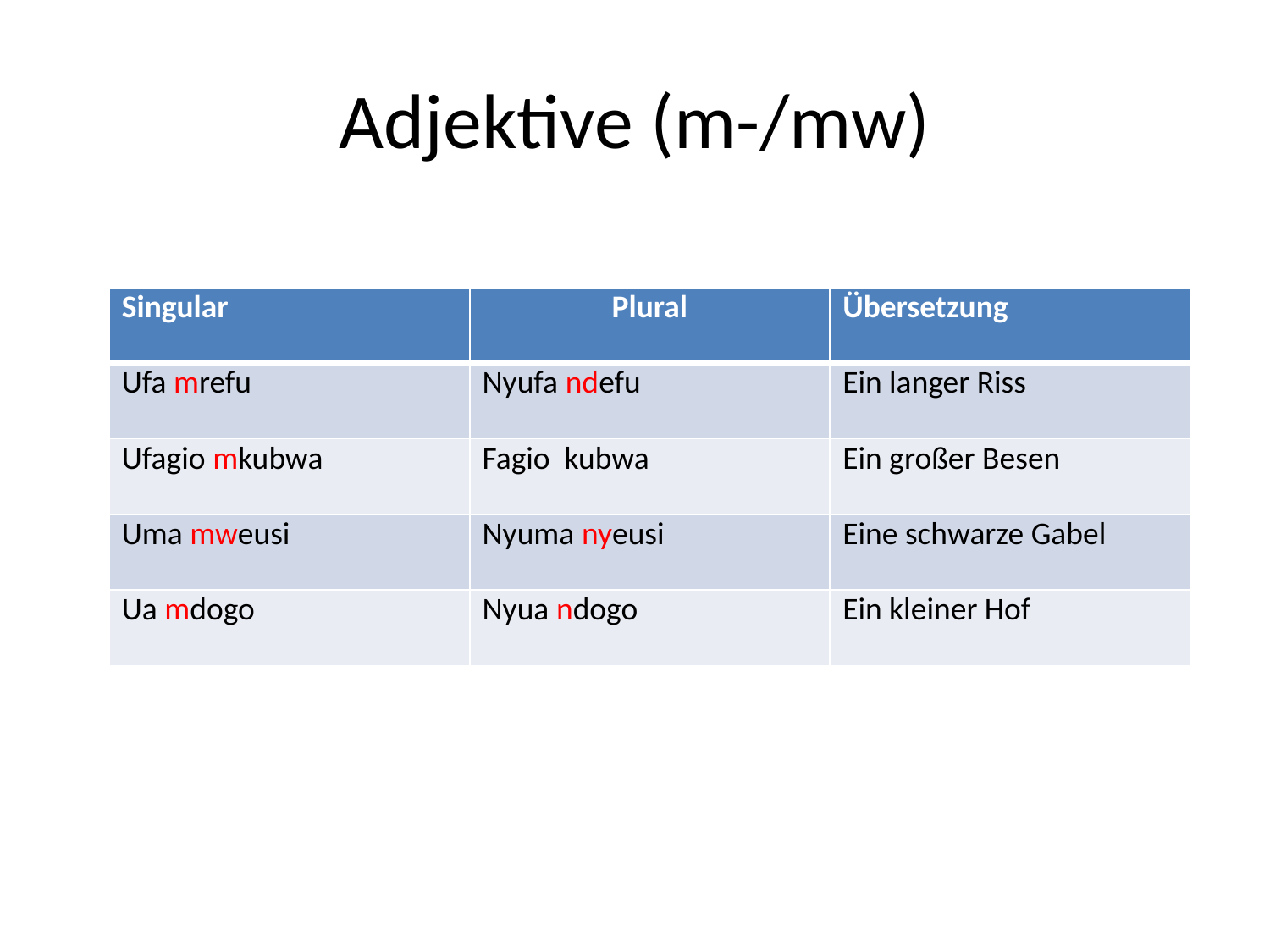

# Adjektive (m-/mw)

| Singular | Plural | Übersetzung |
| --- | --- | --- |
| Ufa mrefu | Nyufa ndefu | Ein langer Riss |
| Ufagio mkubwa | Fagio kubwa | Ein großer Besen |
| Uma mweusi | Nyuma nyeusi | Eine schwarze Gabel |
| Ua mdogo | Nyua ndogo | Ein kleiner Hof |